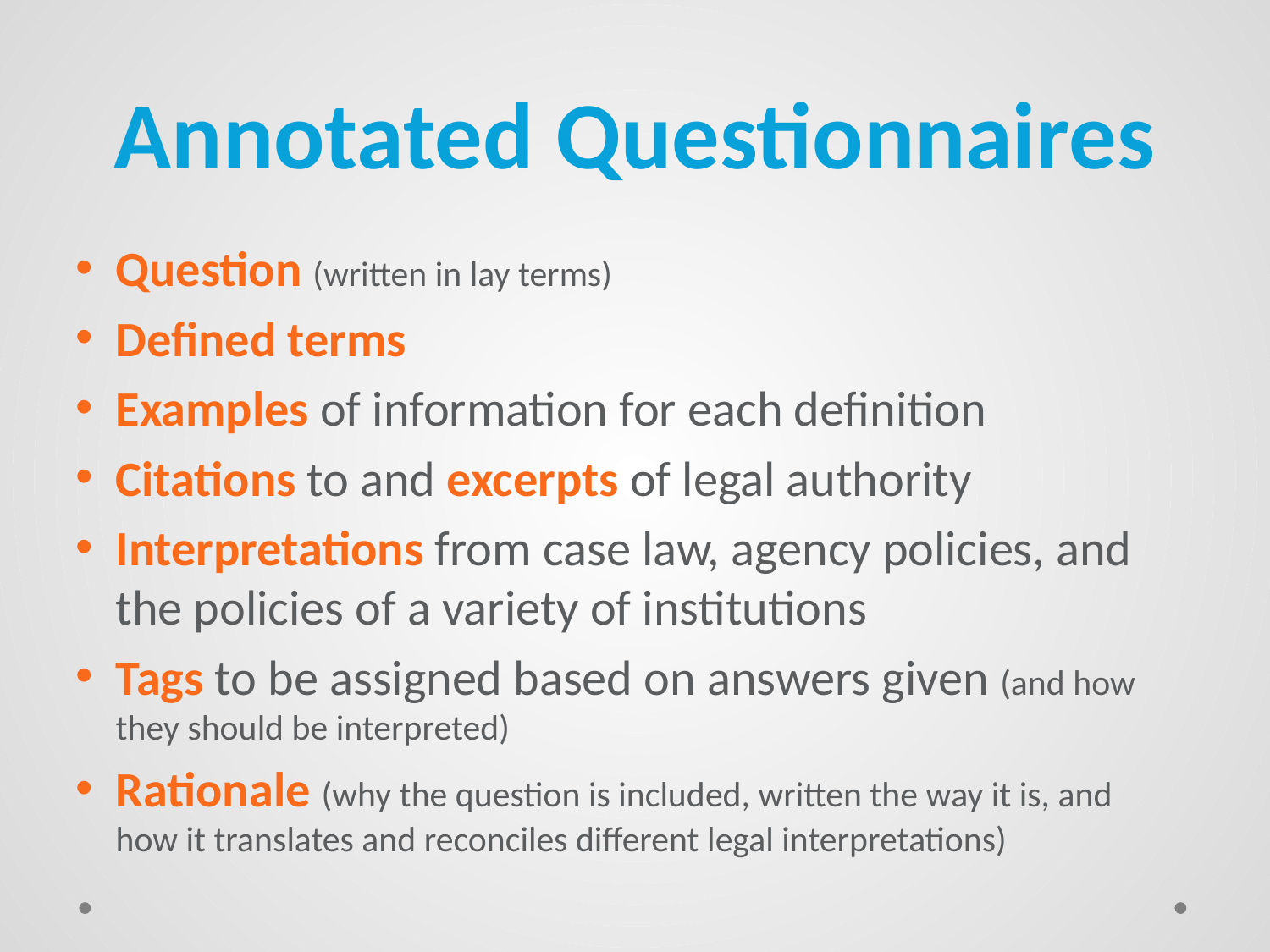

# Annotated Questionnaires
Question (written in lay terms)
Defined terms
Examples of information for each definition
Citations to and excerpts of legal authority
Interpretations from case law, agency policies, and the policies of a variety of institutions
Tags to be assigned based on answers given (and how they should be interpreted)
Rationale (why the question is included, written the way it is, and how it translates and reconciles different legal interpretations)